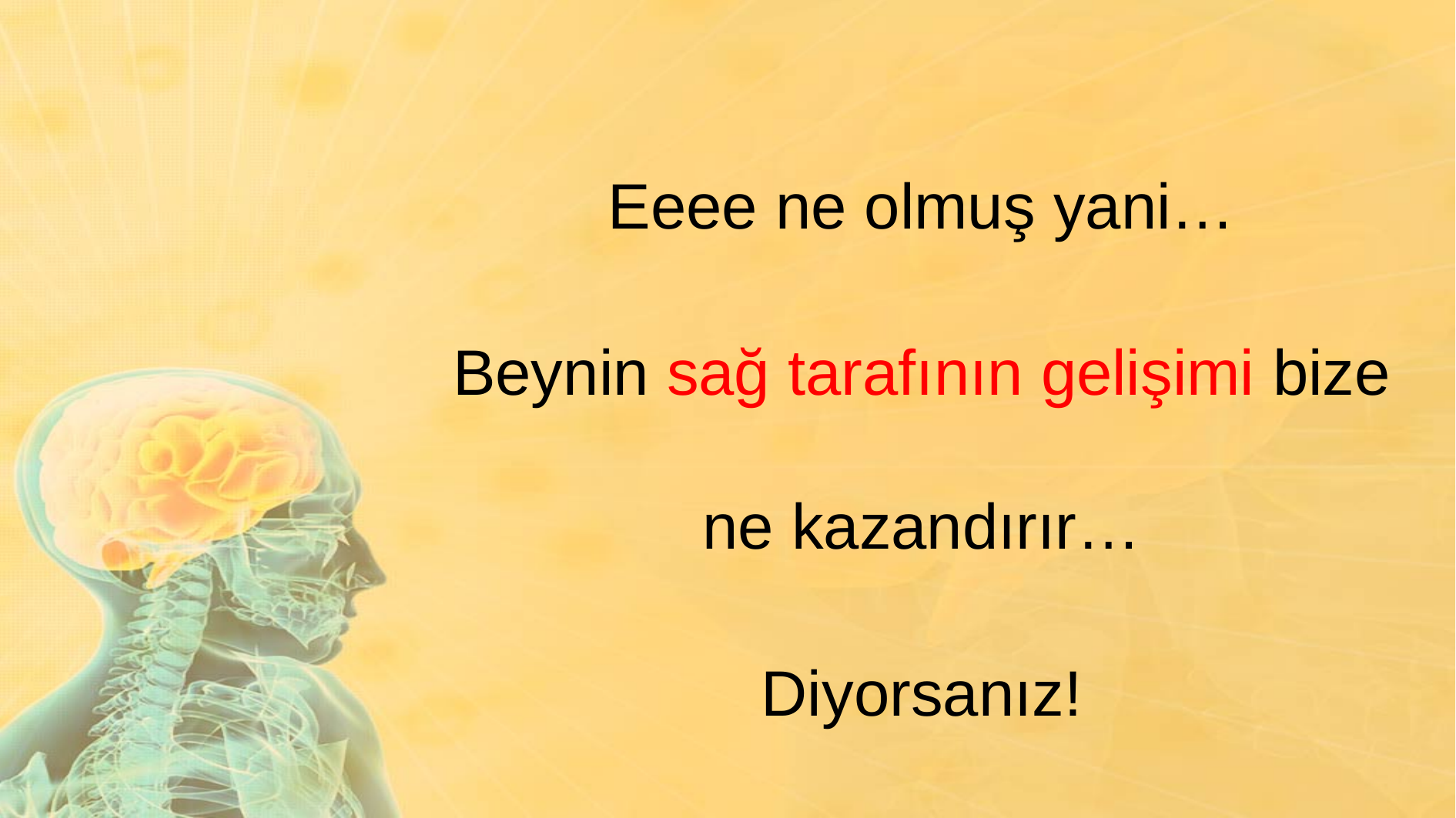

Eeee ne olmuş yani…
Beynin sağ tarafının gelişimi bize ne kazandırır…
Diyorsanız!